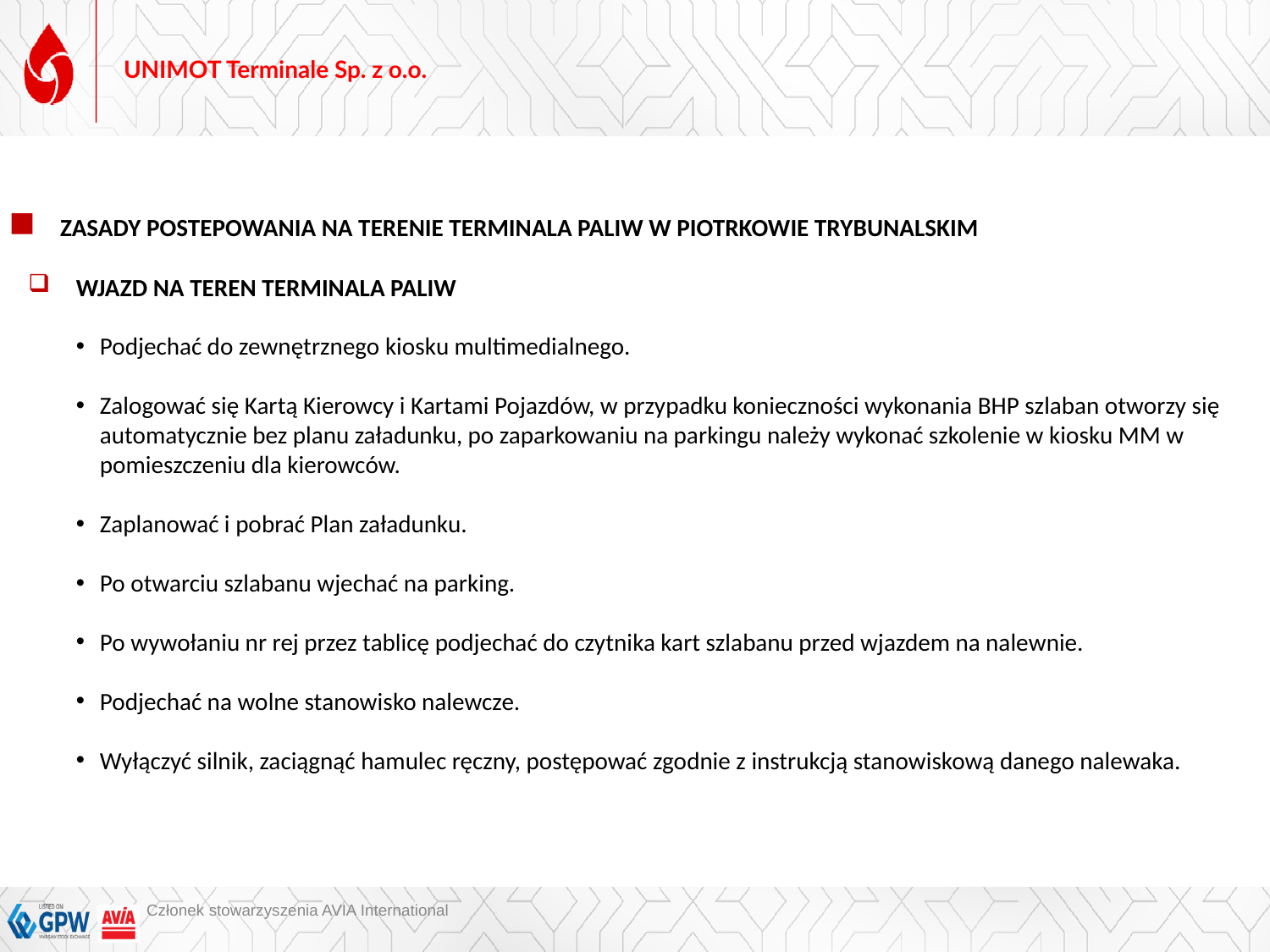

# UNIMOT Terminale Sp. z o.o.
ZASADY POSTEPOWANIA NA TERENIE TERMINALA PALIW W PIOTRKOWIE TRYBUNALSKIM

WJAZD NA TEREN TERMINALA PALIW

Podjechać do zewnętrznego kiosku multimedialnego.

Zalogować się Kartą Kierowcy i Kartami Pojazdów, w przypadku konieczności wykonania BHP szlaban otworzy się automatycznie bez planu załadunku, po zaparkowaniu na parkingu należy wykonać szkolenie w kiosku MM w pomieszczeniu dla kierowców.

Zaplanować i pobrać Plan załadunku.

Po otwarciu szlabanu wjechać na parking.

Po wywołaniu nr rej przez tablicę podjechać do czytnika kart szlabanu przed wjazdem na nalewnie.

Podjechać na wolne stanowisko nalewcze.

Wyłączyć silnik, zaciągnąć hamulec ręczny, postępować zgodnie z instrukcją stanowiskową danego nalewaka.